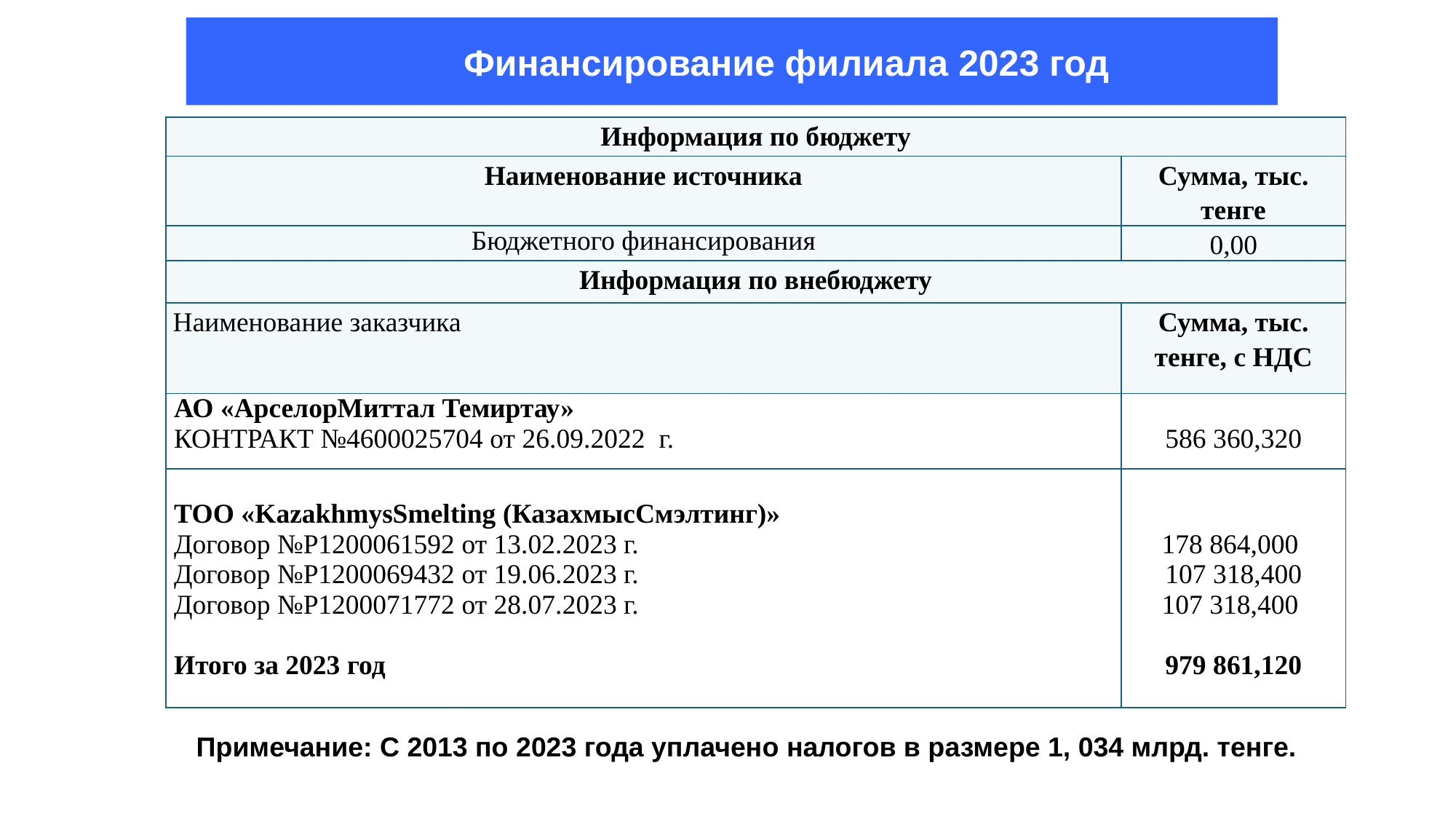

Финансирование филиала 2023 год
| Информация по бюджету |  |
| --- | --- |
| Наименование источника | Сумма, тыс. тенге |
| Бюджетного финансирования | 0,00 |
| Информация по внебюджету |  |
| Наименование заказчика | Сумма, тыс. тенге, с НДС |
| АО «АрселорМиттал Темиртау» КОНТРАКТ №4600025704 от 26.09.2022 г. | 586 360,320 |
| ТОО «KazakhmysSmelting (КазахмысСмэлтинг)» Договор №Р1200061592 от 13.02.2023 г. Договор №Р1200069432 от 19.06.2023 г. Договор №Р1200071772 от 28.07.2023 г. Итого за 2023 год | 178 864,000 107 318,400 107 318,400 979 861,120 |
Примечание: С 2013 по 2023 года уплачено налогов в размере 1, 034 млрд. тенге.